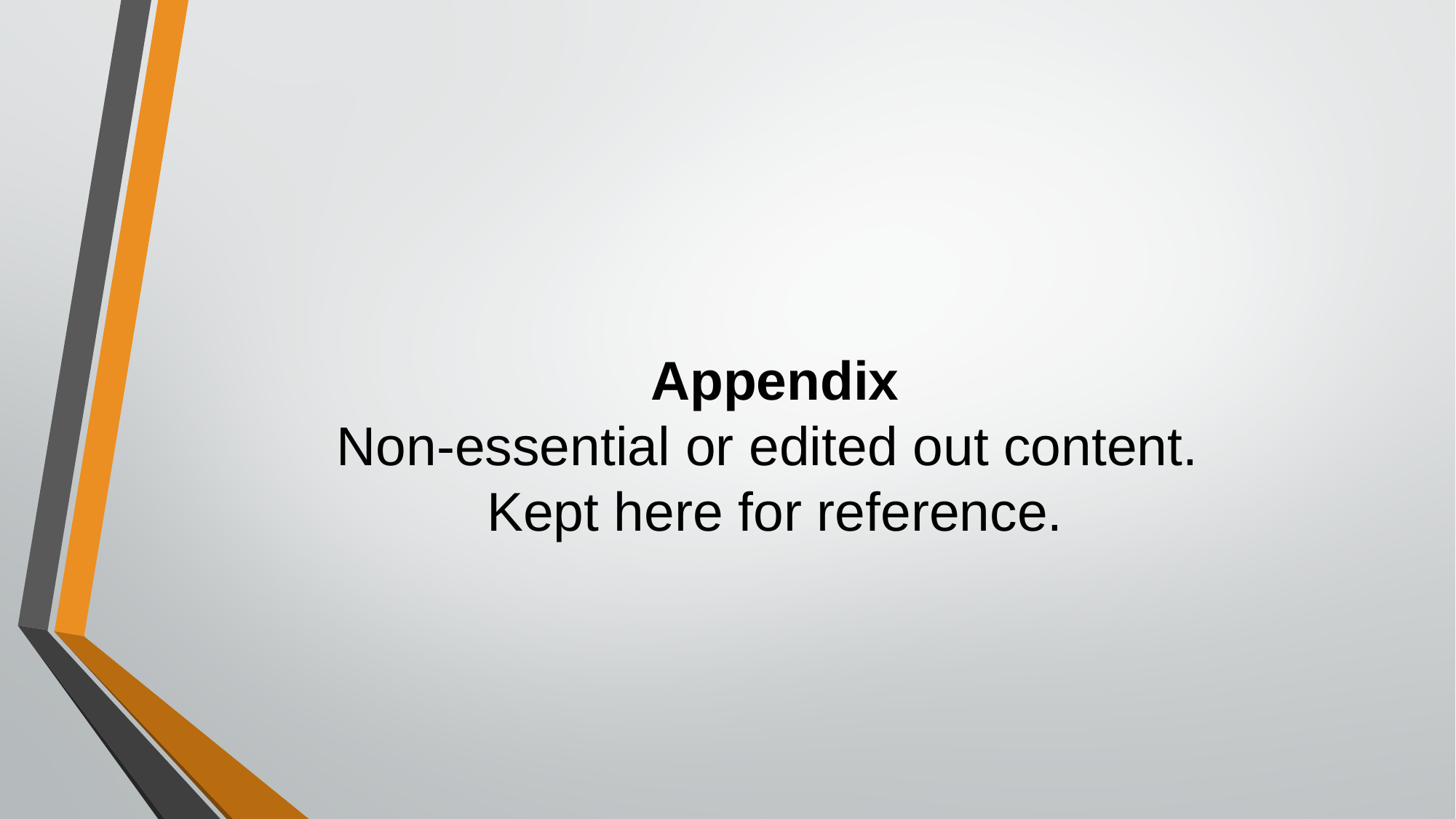

# Appendix Non-essential or edited out content. Kept here for reference.